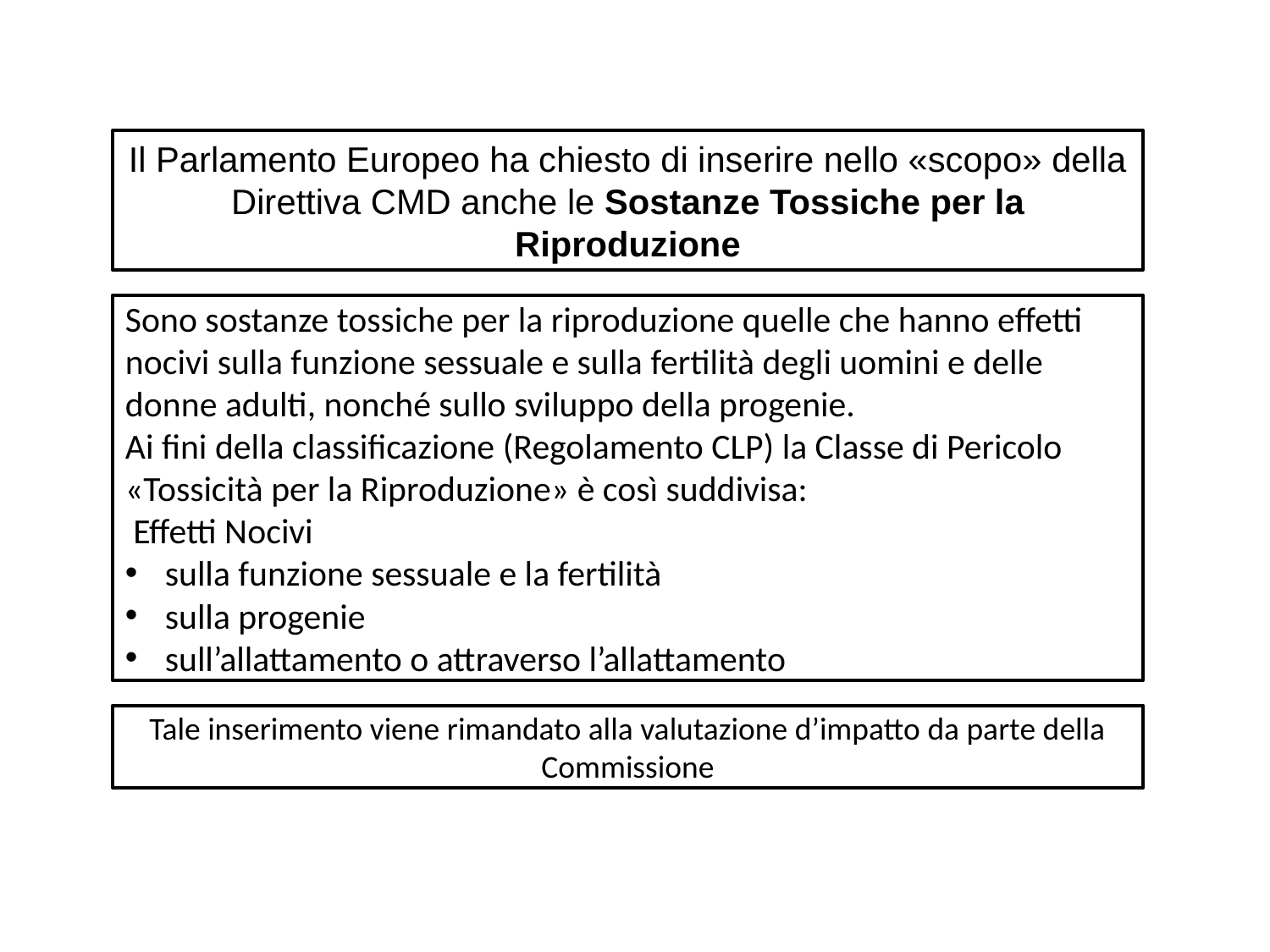

Il Parlamento Europeo ha chiesto di inserire nello «scopo» della Direttiva CMD anche le Sostanze Tossiche per la Riproduzione
Sono sostanze tossiche per la riproduzione quelle che hanno effetti nocivi sulla funzione sessuale e sulla fertilità degli uomini e delle donne adulti, nonché sullo sviluppo della progenie.
Ai fini della classificazione (Regolamento CLP) la Classe di Pericolo «Tossicità per la Riproduzione» è così suddivisa:
 Effetti Nocivi
sulla funzione sessuale e la fertilità
sulla progenie
sull’allattamento o attraverso l’allattamento
Tale inserimento viene rimandato alla valutazione d’impatto da parte della Commissione